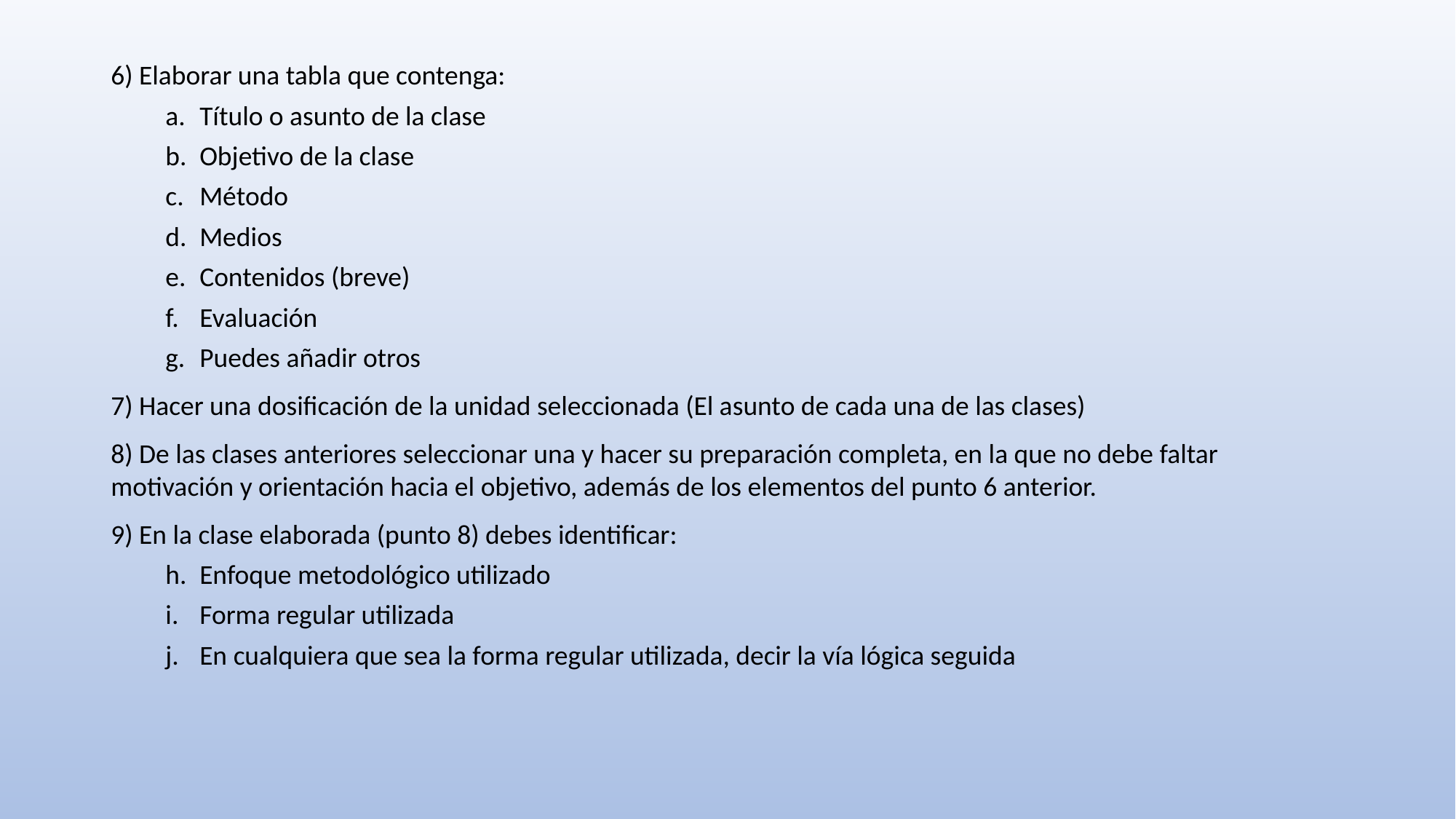

6) Elaborar una tabla que contenga:
Título o asunto de la clase
Objetivo de la clase
Método
Medios
Contenidos (breve)
Evaluación
Puedes añadir otros
7) Hacer una dosificación de la unidad seleccionada (El asunto de cada una de las clases)
8) De las clases anteriores seleccionar una y hacer su preparación completa, en la que no debe faltar motivación y orientación hacia el objetivo, además de los elementos del punto 6 anterior.
9) En la clase elaborada (punto 8) debes identificar:
Enfoque metodológico utilizado
Forma regular utilizada
En cualquiera que sea la forma regular utilizada, decir la vía lógica seguida